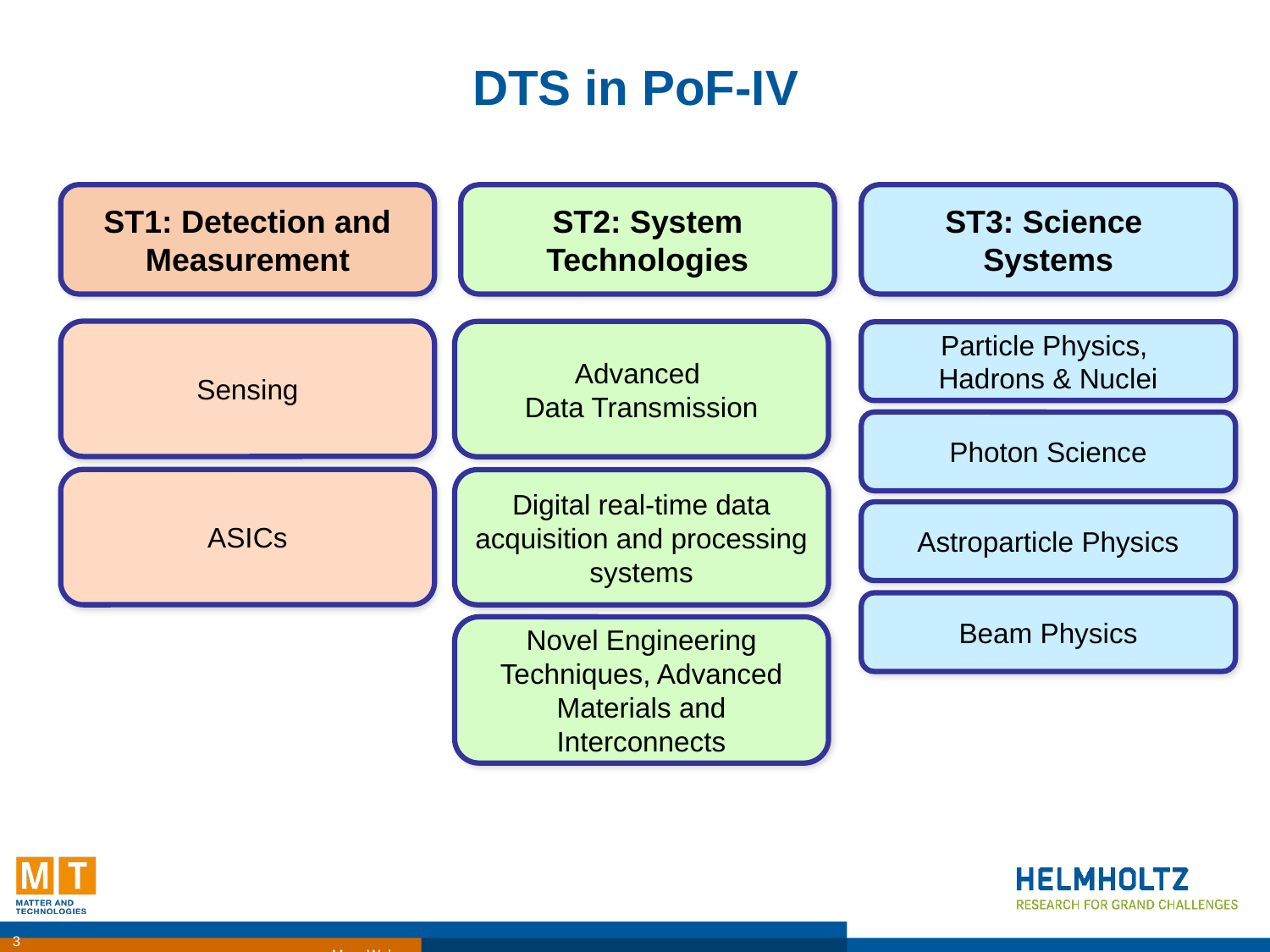

# DTS in PoF-IV

ST1: Detection and Measurement
ST3: Science
Systems
ST2: System Technologies
Sensing
Advanced
Data Transmission
Particle Physics,
Hadrons & Nuclei
Photon Science
ASICs
Digital real-time data acquisition and processing  systems
Astroparticle Physics
Beam Physics
Novel Engineering Techniques, Advanced Materials and Interconnects